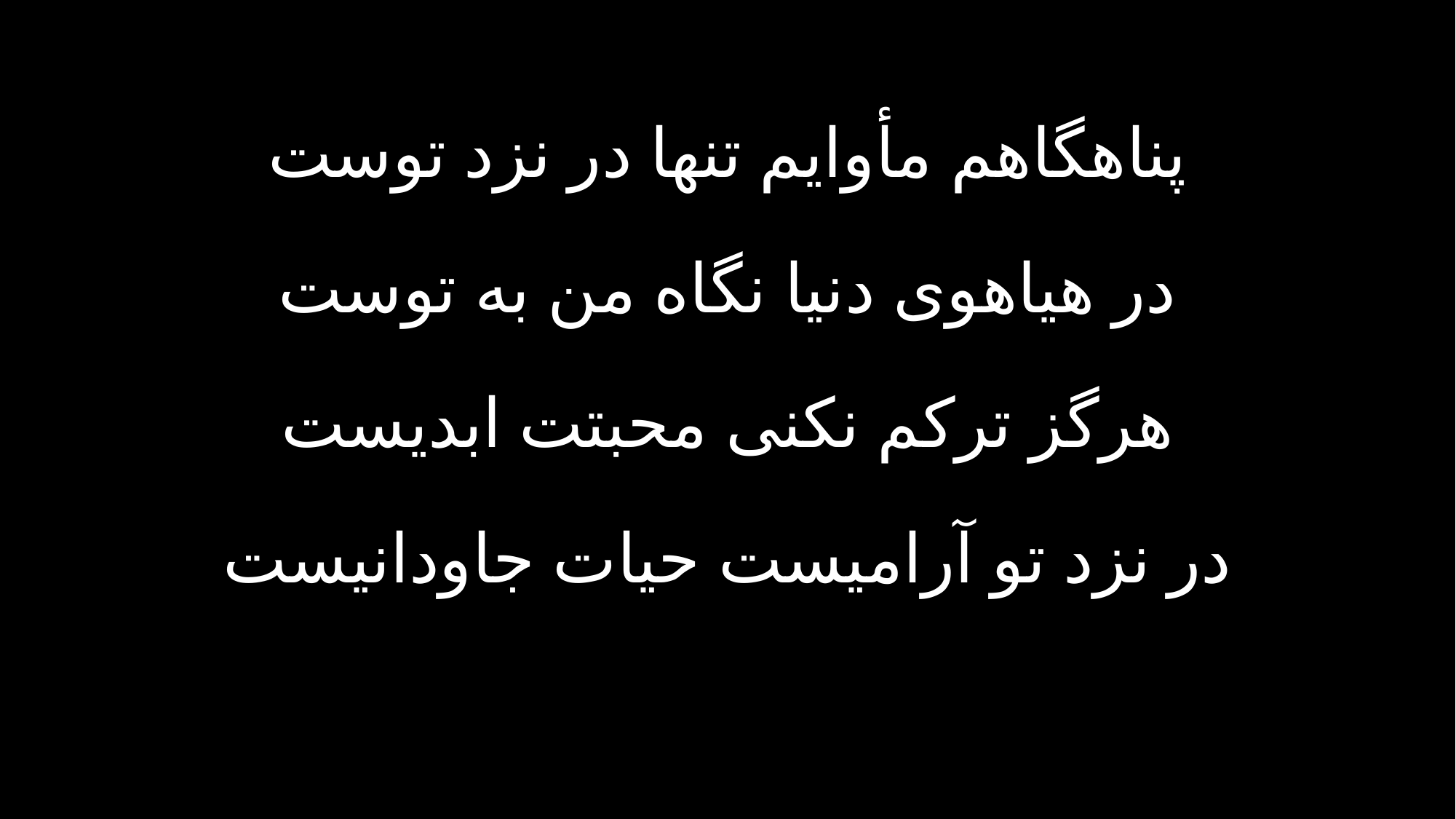

پناهگاهم مأوایم تنها در نزد توست
در هیاهوی دنیا نگاه من به توست
هرگز ترکم نکنی محبتت ابدیست
در نزد تو آرامیست حیات جاودانیست